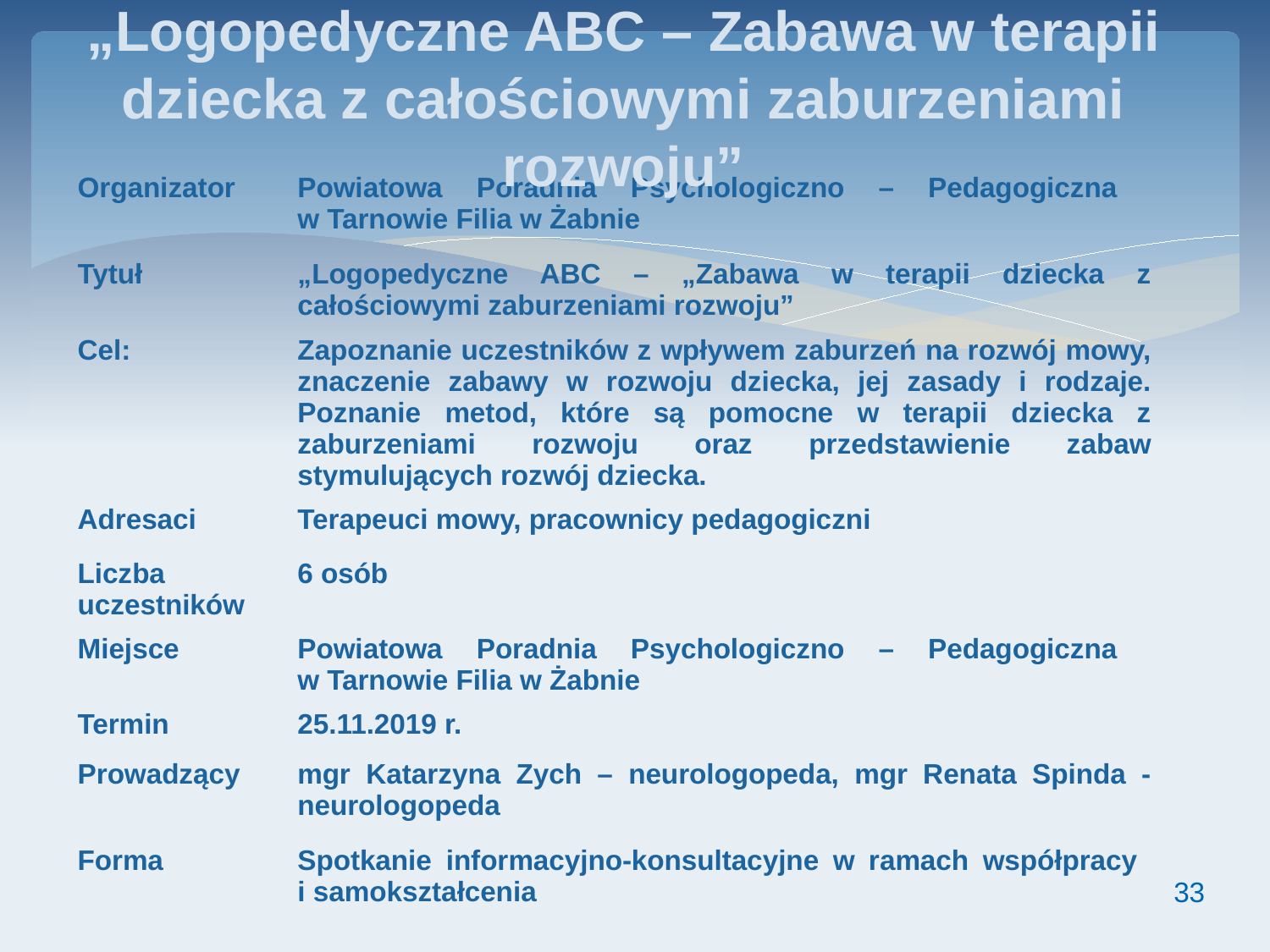

# „Logopedyczne ABC – Zabawa w terapii dziecka z całościowymi zaburzeniami rozwoju”
| Organizator | Powiatowa Poradnia Psychologiczno – Pedagogiczna w Tarnowie Filia w Żabnie |
| --- | --- |
| Tytuł | „Logopedyczne ABC – „Zabawa w terapii dziecka z całościowymi zaburzeniami rozwoju” |
| Cel: | Zapoznanie uczestników z wpływem zaburzeń na rozwój mowy, znaczenie zabawy w rozwoju dziecka, jej zasady i rodzaje. Poznanie metod, które są pomocne w terapii dziecka z zaburzeniami rozwoju oraz przedstawienie zabaw stymulujących rozwój dziecka. |
| Adresaci | Terapeuci mowy, pracownicy pedagogiczni |
| Liczba uczestników | 6 osób |
| Miejsce | Powiatowa Poradnia Psychologiczno – Pedagogiczna w Tarnowie Filia w Żabnie |
| Termin | 25.11.2019 r. |
| Prowadzący | mgr Katarzyna Zych – neurologopeda, mgr Renata Spinda - neurologopeda |
| Forma | Spotkanie informacyjno-konsultacyjne w ramach współpracy i samokształcenia |
33